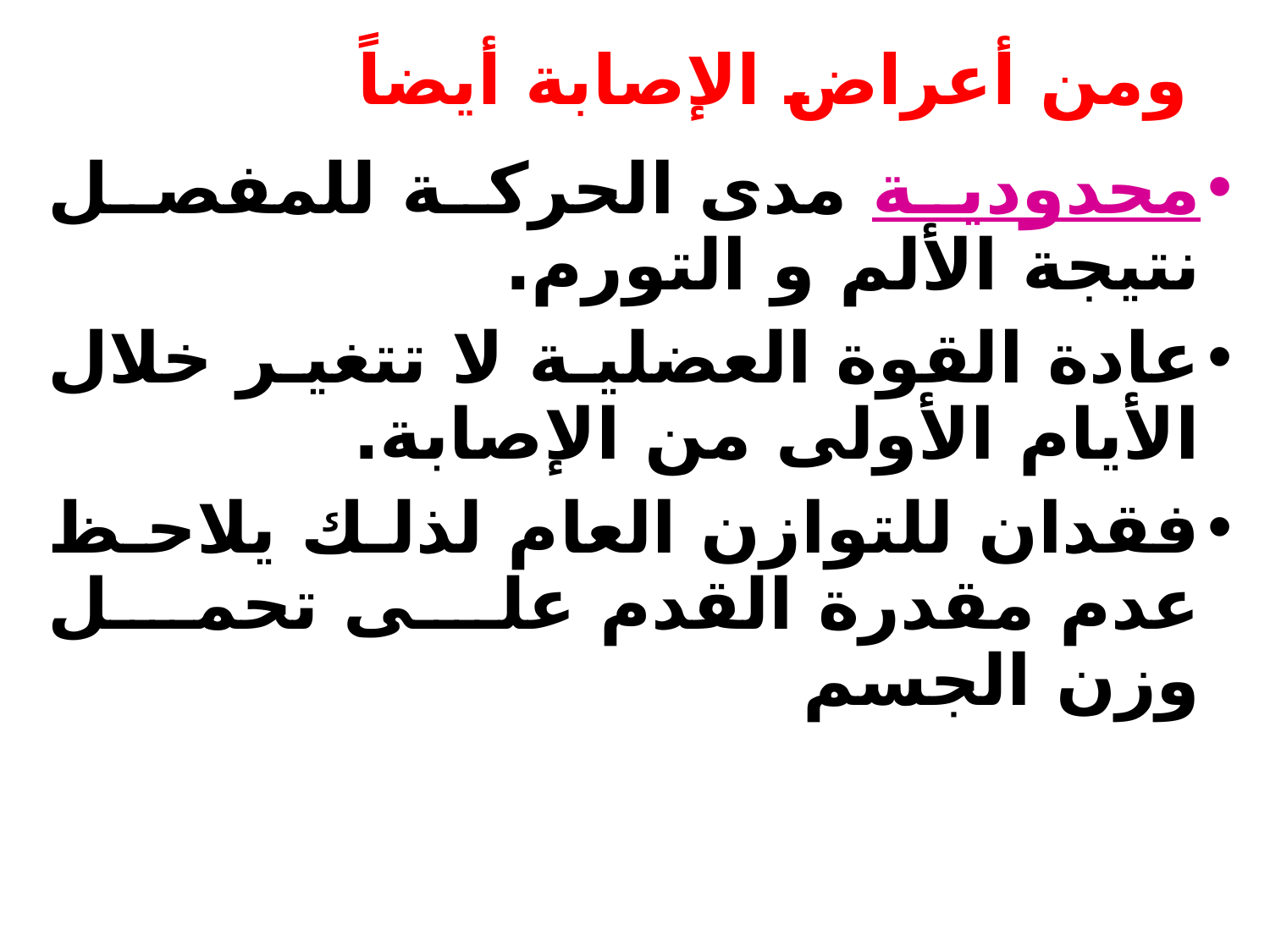

# ومن أعراض الإصابة أيضاً
محدودية مدى الحركة للمفصل نتيجة الألم و التورم.
عادة القوة العضلية لا تتغير خلال الأيام الأولى من الإصابة.
فقدان للتوازن العام لذلك يلاحظ عدم مقدرة القدم على تحمل وزن الجسم